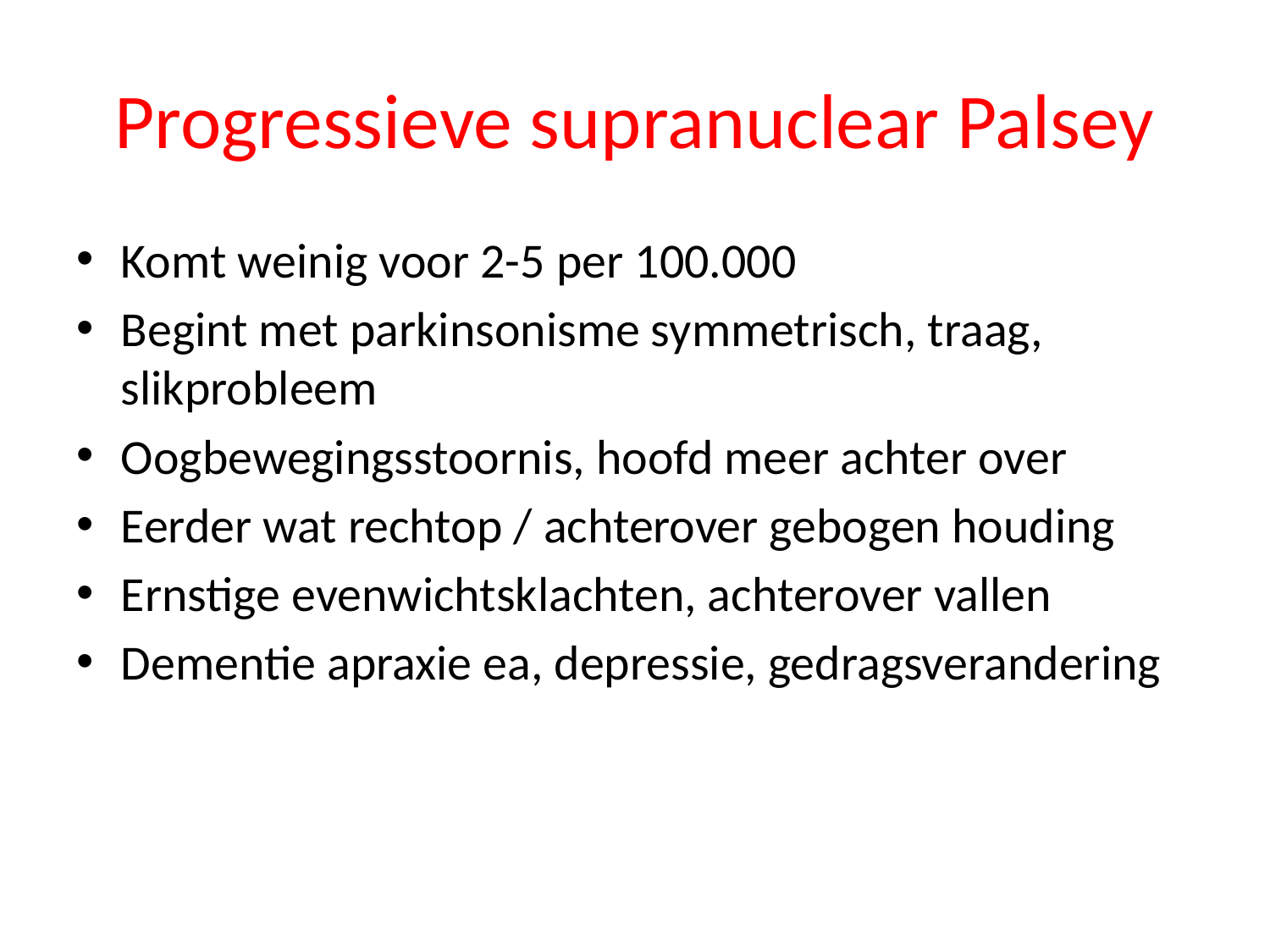

# Progressieve supranuclear Palsey
Komt weinig voor 2-5 per 100.000
Begint met parkinsonisme symmetrisch, traag, slikprobleem
Oogbewegingsstoornis, hoofd meer achter over
Eerder wat rechtop / achterover gebogen houding
Ernstige evenwichtsklachten, achterover vallen
Dementie apraxie ea, depressie, gedragsverandering